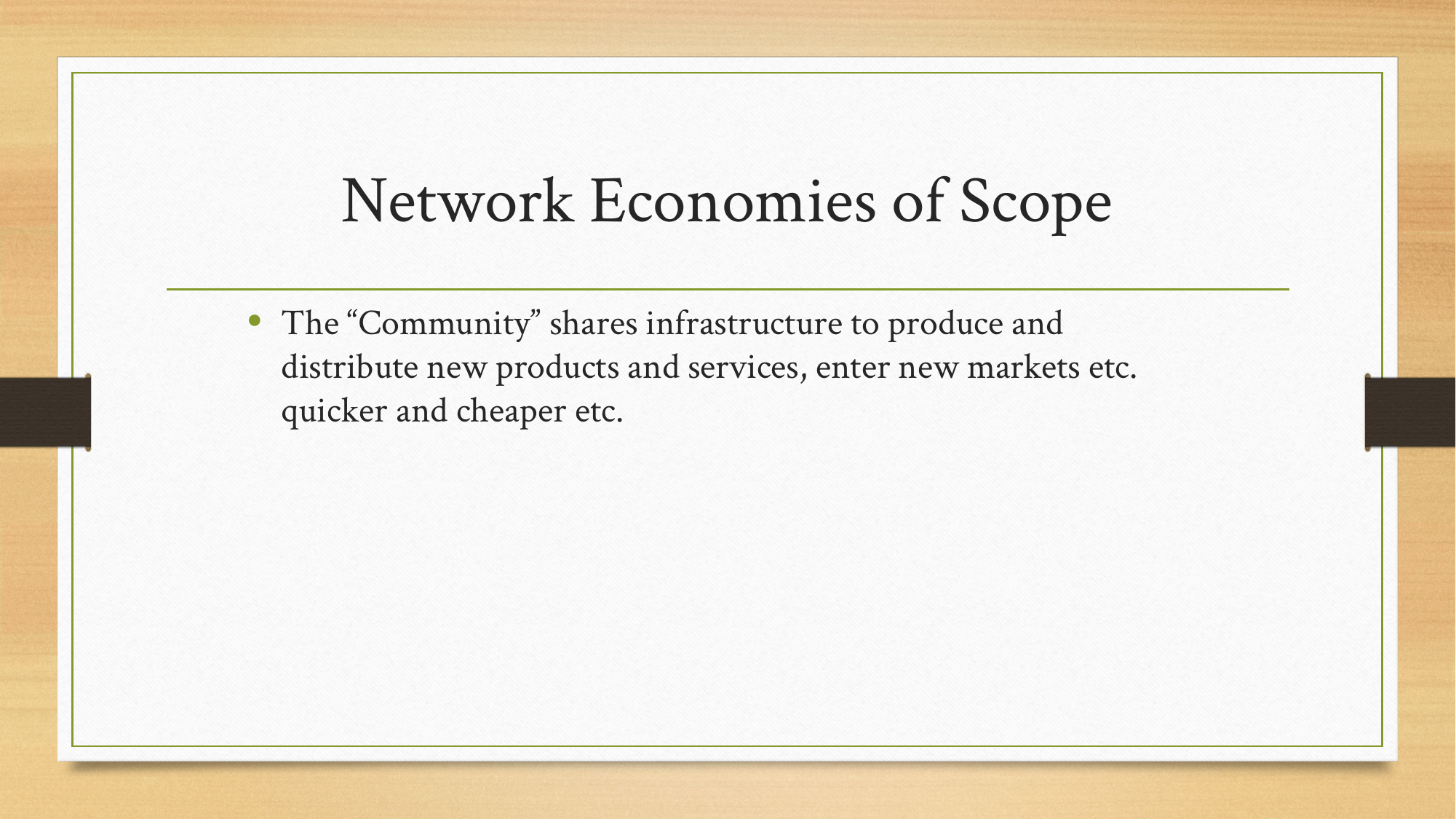

# Network Economies of Scope
The “Community” shares infrastructure to produce and distribute new products and services, enter new markets etc. quicker and cheaper etc.